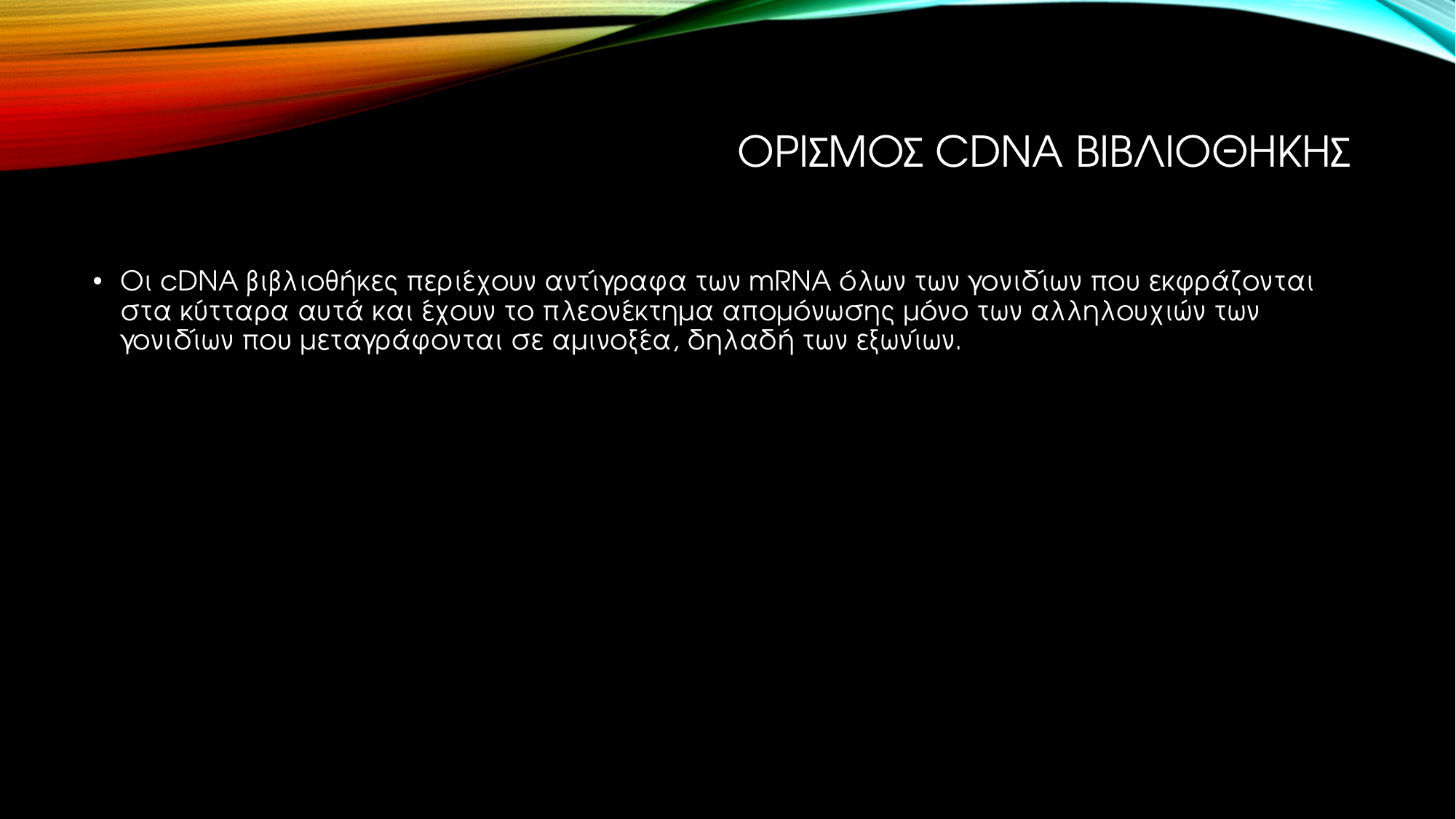

# Ορισμοσ cdna βιβλιοθηκησ
Οι cDNA βιβλιοθήκες περιέχουν αντίγραφα των mRNA όλων των γονιδίων που εκφράζονται στα κύτταρα αυτά και έχουν το πλεονέκτημα απομόνωσης μόνο των αλληλουχιών των γονιδίων που μεταγράφονται σε αμινοξέα, δηλαδή των εξωνίων.